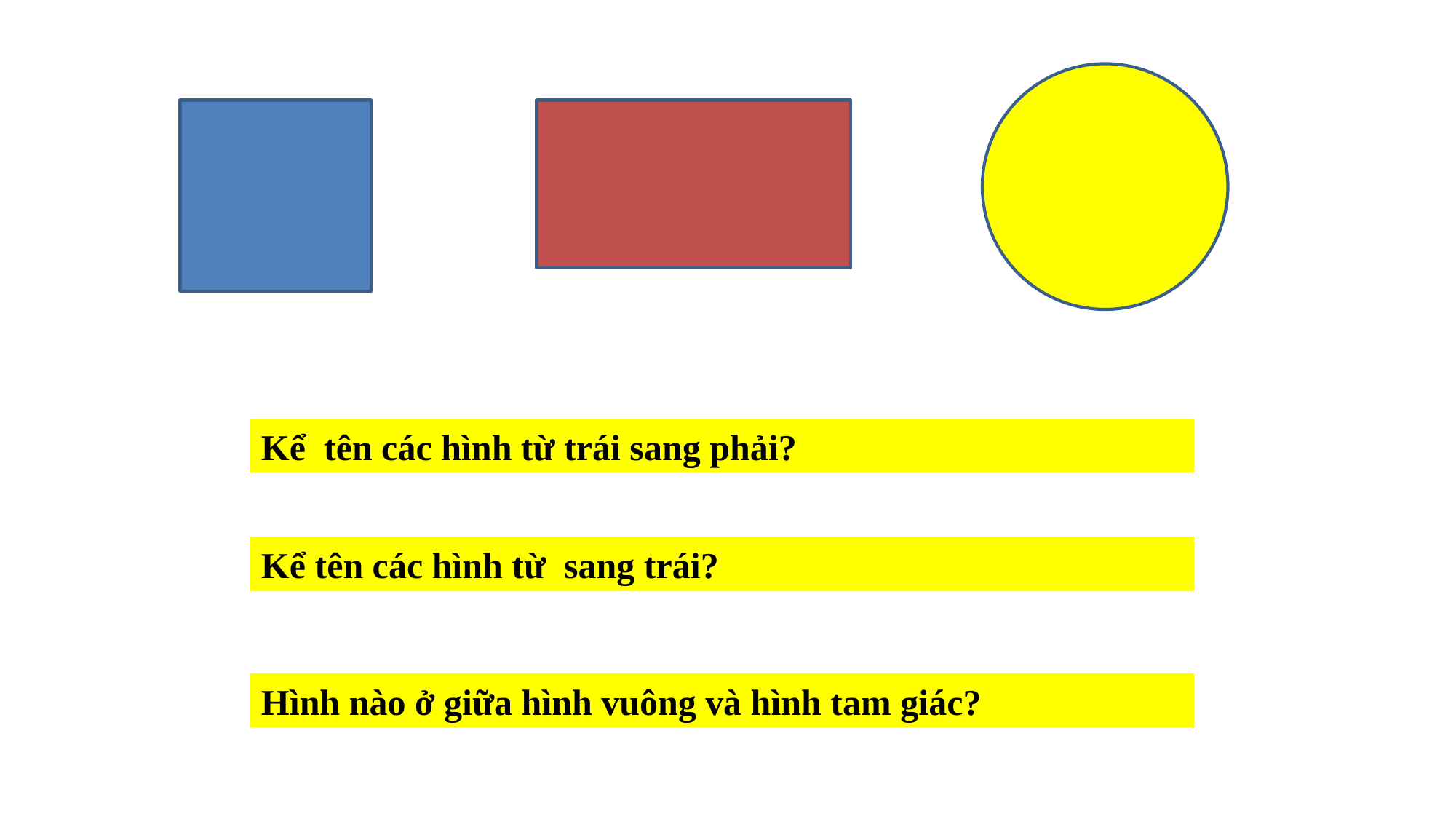

Kể  tên các hình từ trái sang phải?
Kể tên các hình từ  sang trái?
Hình nào ở giữa hình vuông và hình tam giác?